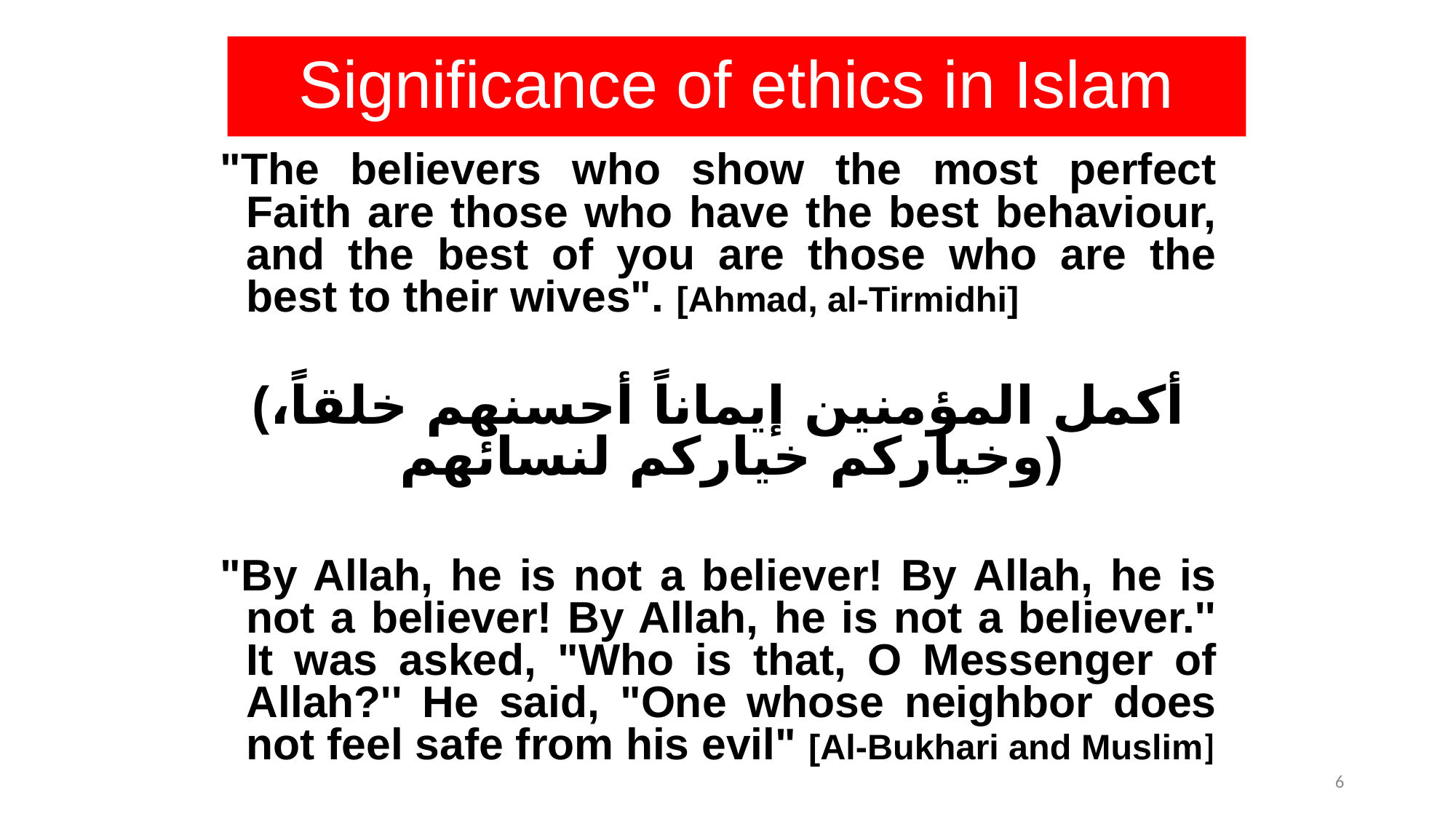

# Significance of ethics in Islam
"The believers who show the most perfect Faith are those who have the best behaviour, and the best of you are those who are the best to their wives". [Ahmad, al-Tirmidhi]

(أكمل المؤمنين إيماناً أحسنهم خلقاً، وخياركم خياركم لنسائهم)

"By Allah, he is not a believer! By Allah, he is not a believer! By Allah, he is not a believer.'' It was asked, "Who is that, O Messenger of Allah?'' He said, "One whose neighbor does not feel safe from his evil" [Al-Bukhari and Muslim]

6